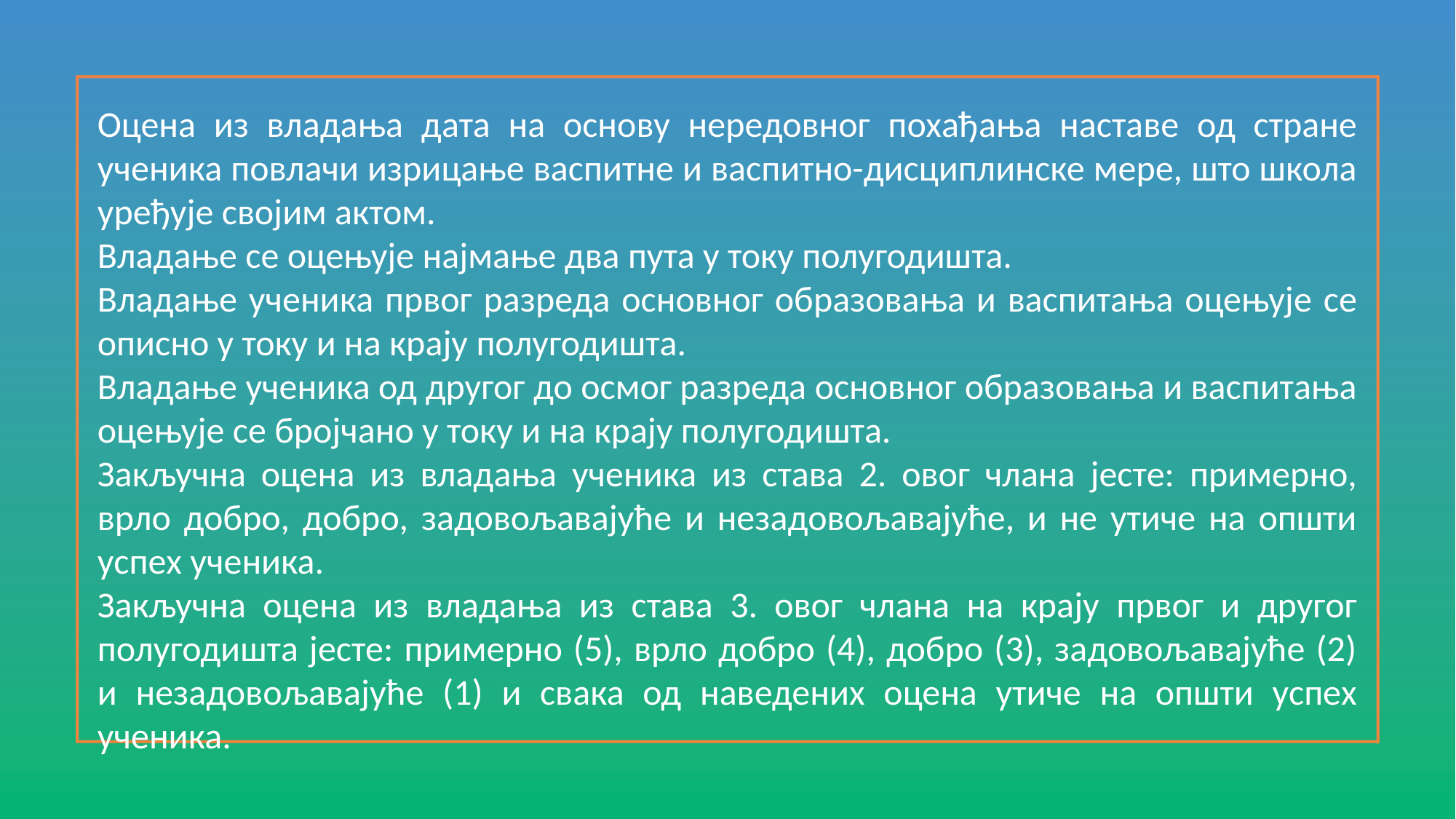

Оцена из владања дата на основу нередовног похађања наставе од стране ученика повлачи изрицање васпитне и васпитно-дисциплинске мере, што школа уређује својим актом.
Владање се оцењује најмање два пута у току полугодишта.
Владање ученика првог разреда основног образовања и васпитања оцењује се описно у току и на крају полугодишта.
Владање ученика од другог до осмог разреда основног образовања и васпитања оцењује се бројчано у току и на крају полугодишта.
Закључна оцена из владања ученика из става 2. овог члана јесте: примерно, врло добро, добро, задовољавајуће и незадовољавајуће, и не утиче на општи успех ученика.
Закључна оцена из владања из става 3. овог члана на крају првог и другог полугодишта јесте: примерно (5), врло добро (4), добро (3), задовољавајуће (2) и незадовољавајуће (1) и свака од наведених оцена утиче на општи успех ученика.